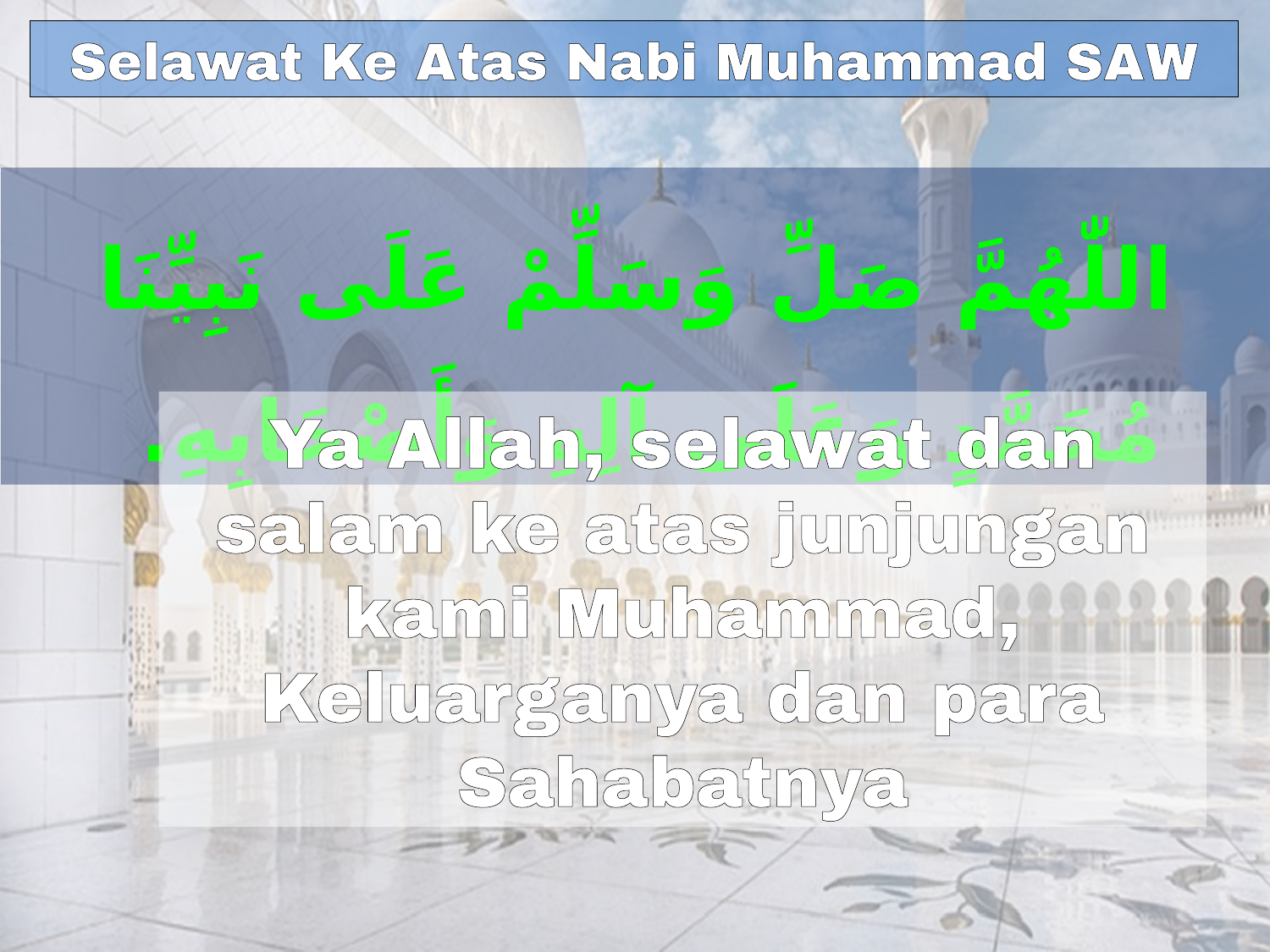

Selawat Ke Atas Nabi Muhammad SAW
اللّٰهُمَّ صَلِّ وَسَلِّمْ عَلَى نَبِيِّنَا مُحَمَّدٍ وَعَلَى آلِهِ وَأَصْحَابِهِ.
Ya Allah, selawat dan salam ke atas junjungan kami Muhammad, Keluarganya dan para Sahabatnya